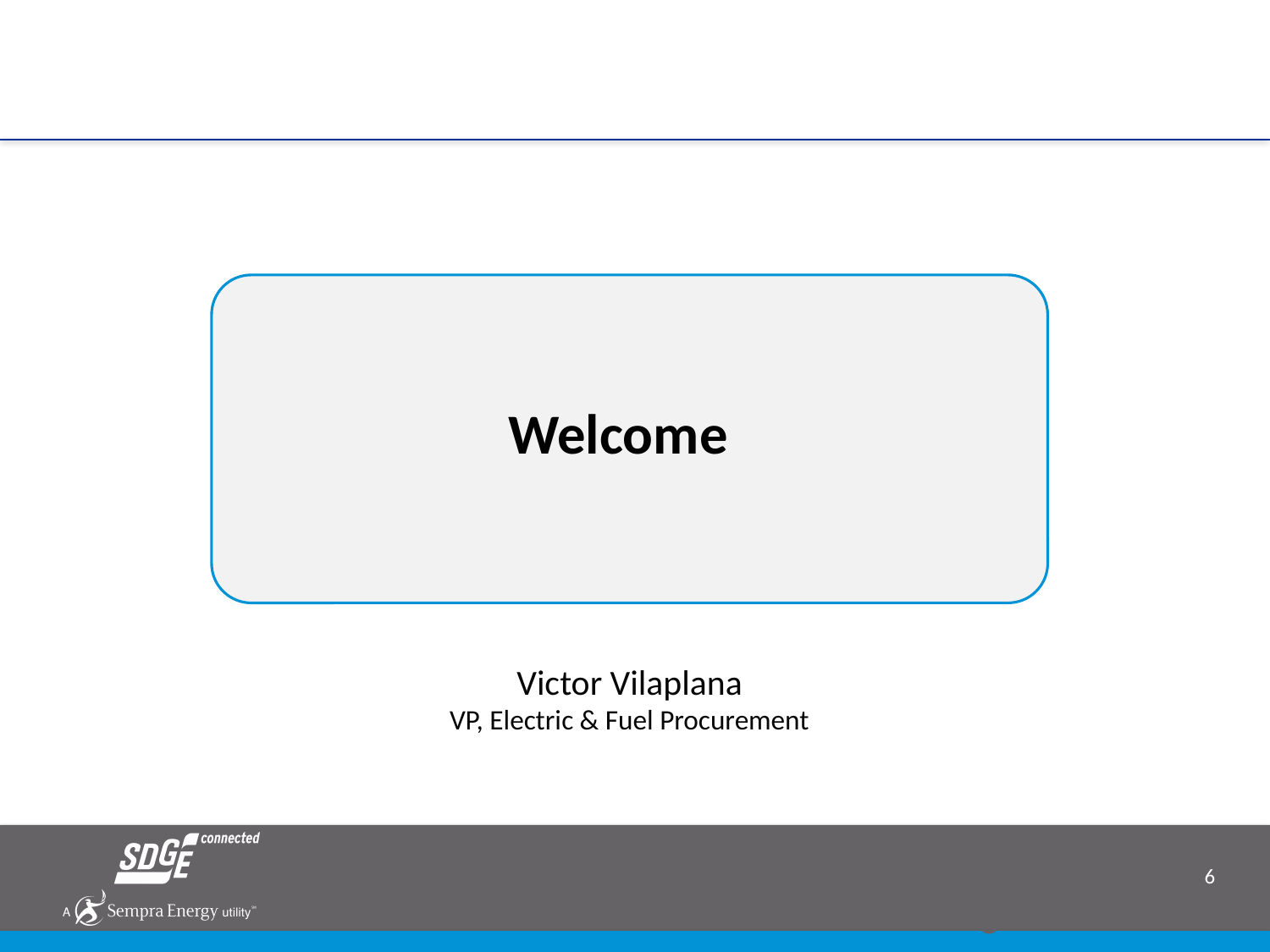

Welcome
Victor Vilaplana
VP, Electric & Fuel Procurement
6
June 2014 RAM RFO:  Bringing Renewable Energy to San Diego